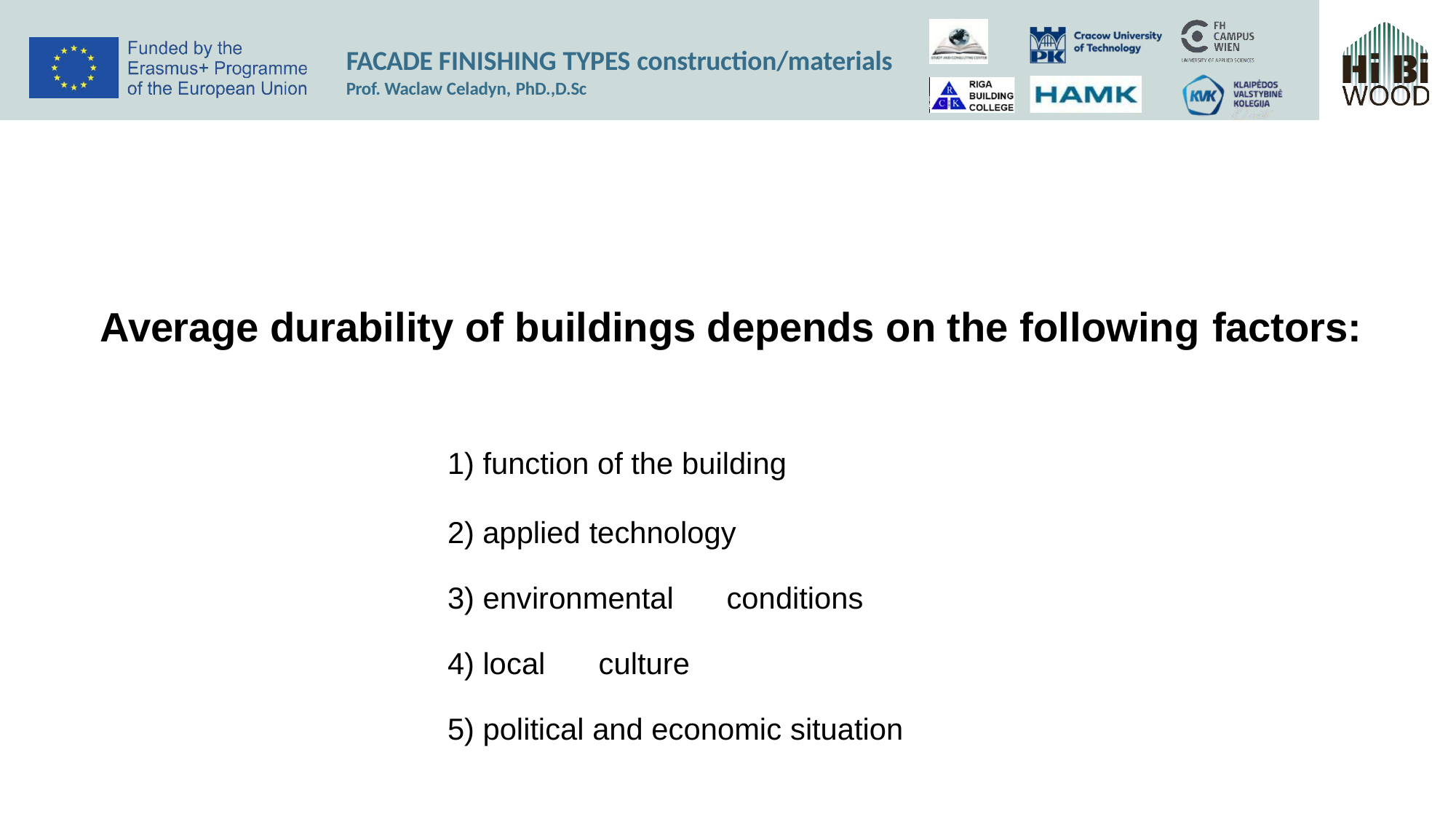

FACADE FINISHING TYPES construction/materials
Prof. Waclaw Celadyn, PhD.,D.Sc

Average durability of buildings depends on the following factors:
function of the building

applied technology
environmental	conditions
local	culture
political and economic situation
11.09.2023	Sources:	5